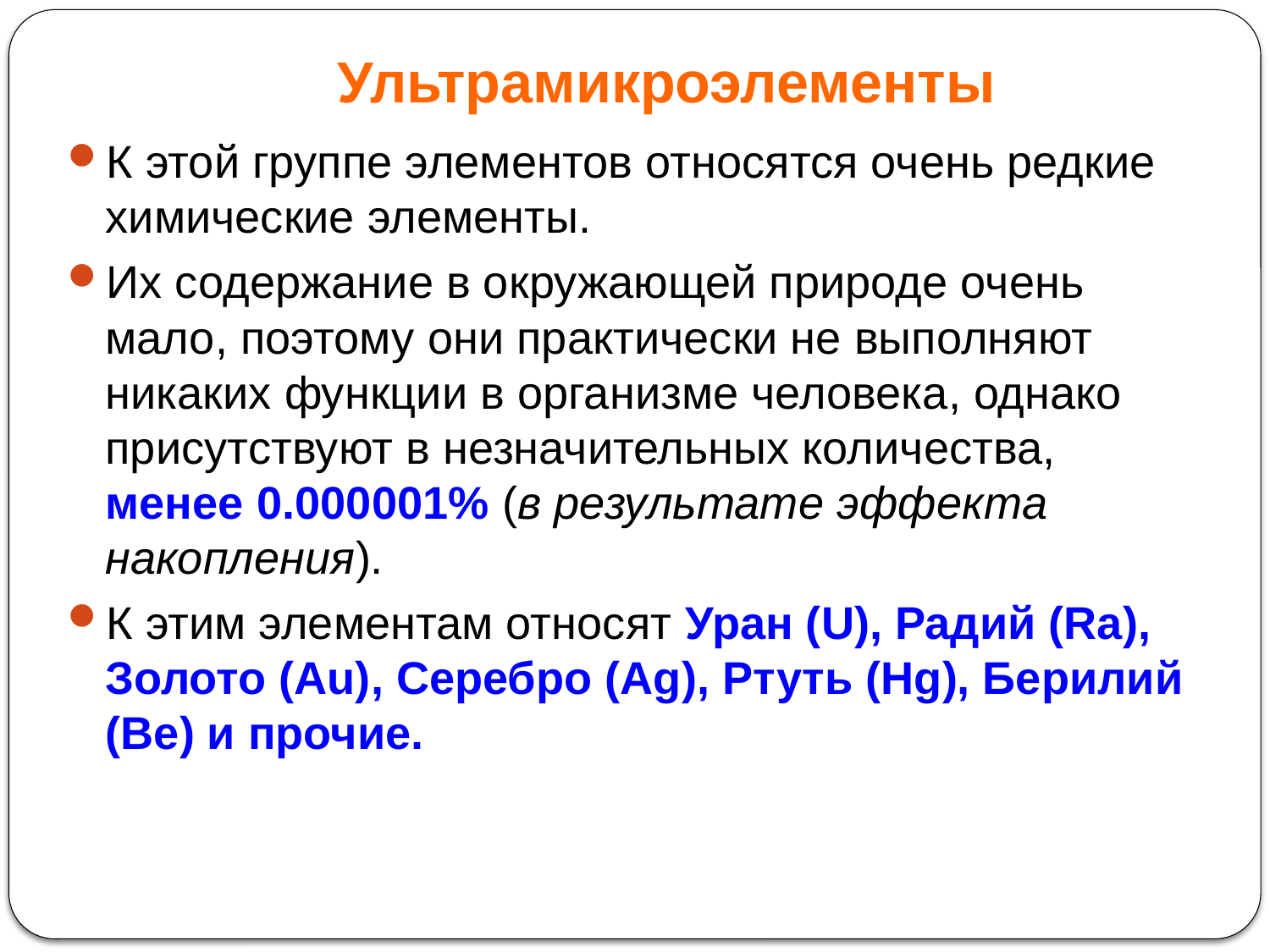

# Ультрамикроэлементы
К этой группе элементов относятся очень редкие химические элементы.
Их содержание в окружающей природе очень мало, поэтому они практически не выполняют никаких функции в организме человека, однако присутствуют в незначительных количества, менее 0.000001% (в результате эффекта накопления).
К этим элементам относят Уран (U), Радий (Ra), Золото (Au), Серебро (Ag), Ртуть (Hg), Берилий (Be) и прочие.